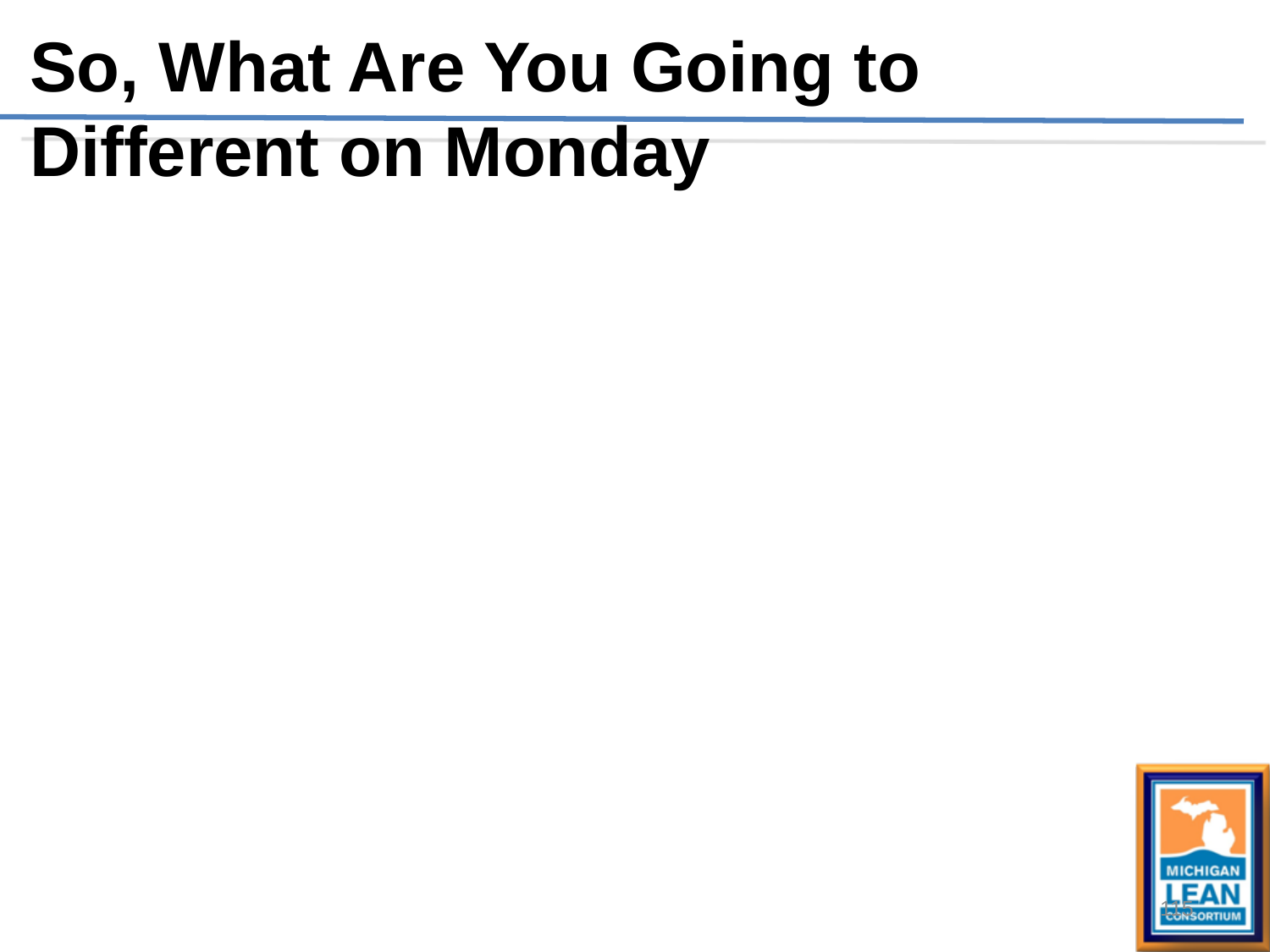

So, What Are You Going to Different on Monday

115